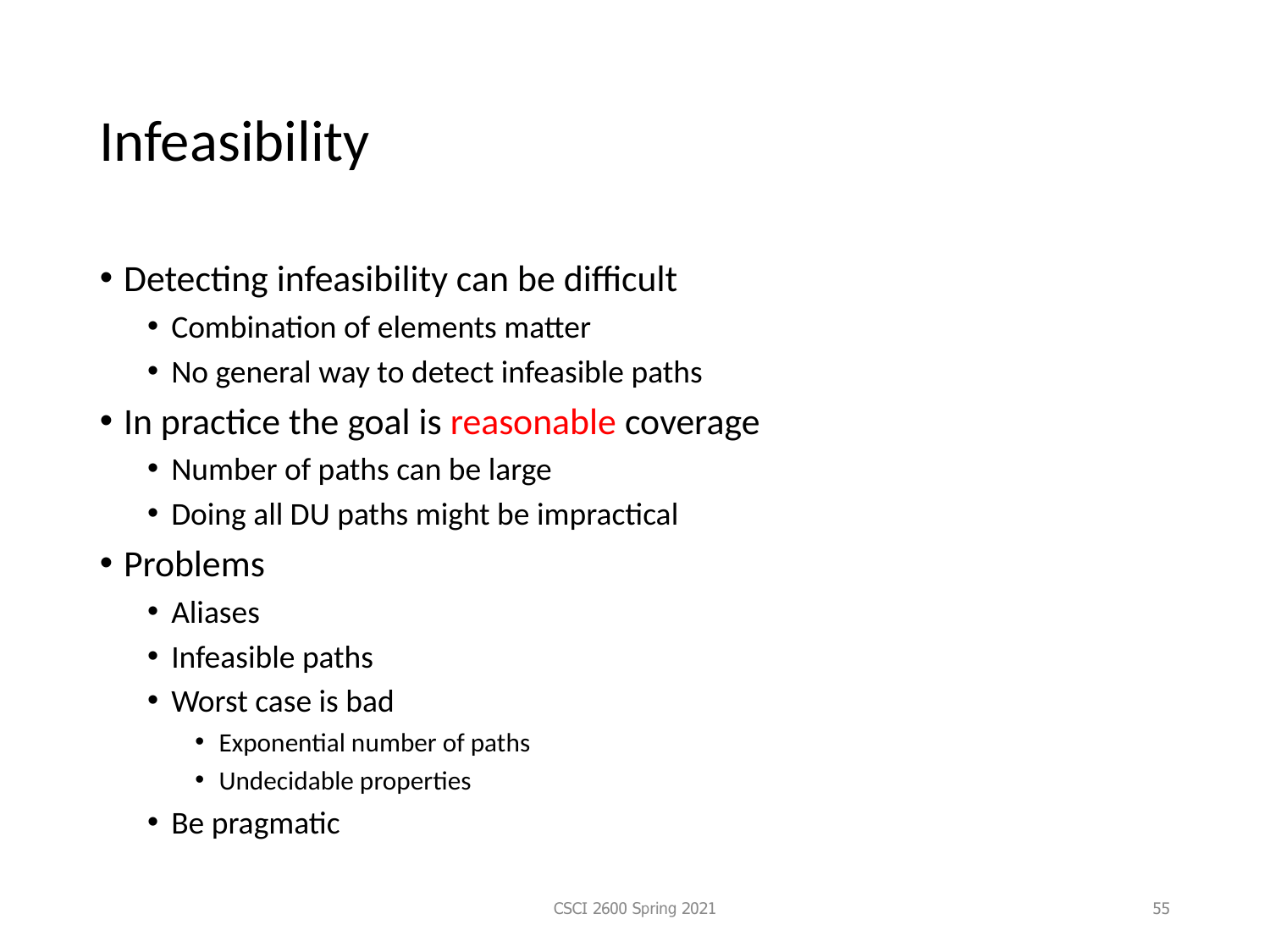

Infeasibility
Detecting infeasibility can be difficult
Combination of elements matter
No general way to detect infeasible paths
In practice the goal is reasonable coverage
Number of paths can be large
Doing all DU paths might be impractical
Problems
Aliases
Infeasible paths
Worst case is bad
Exponential number of paths
Undecidable properties
Be pragmatic

CSCI 2600 Spring 2021
55